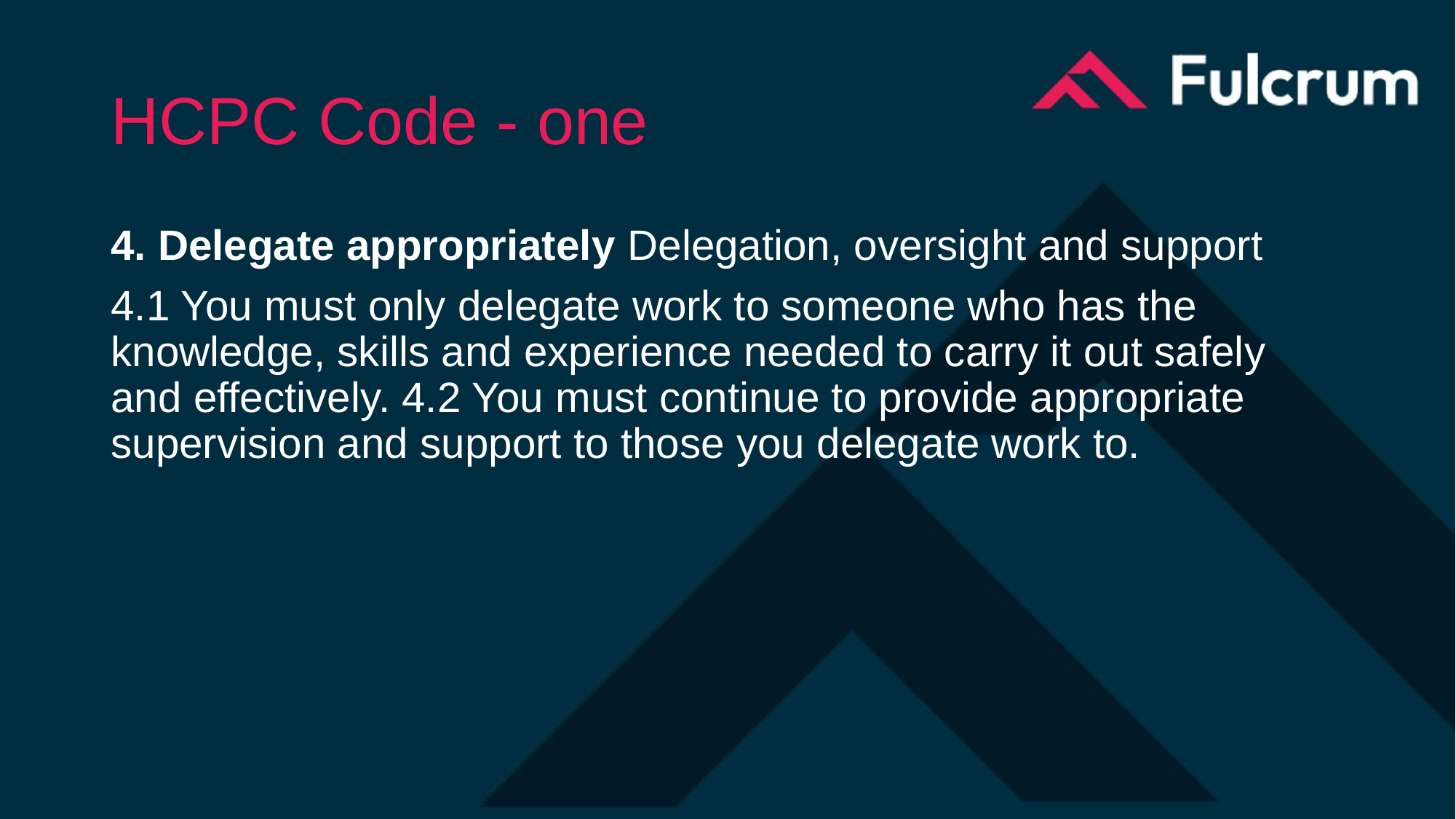

# HCPC Code - one
4. Delegate appropriately Delegation, oversight and support
4.1 You must only delegate work to someone who has the knowledge, skills and experience needed to carry it out safely and effectively. 4.2 You must continue to provide appropriate supervision and support to those you delegate work to.